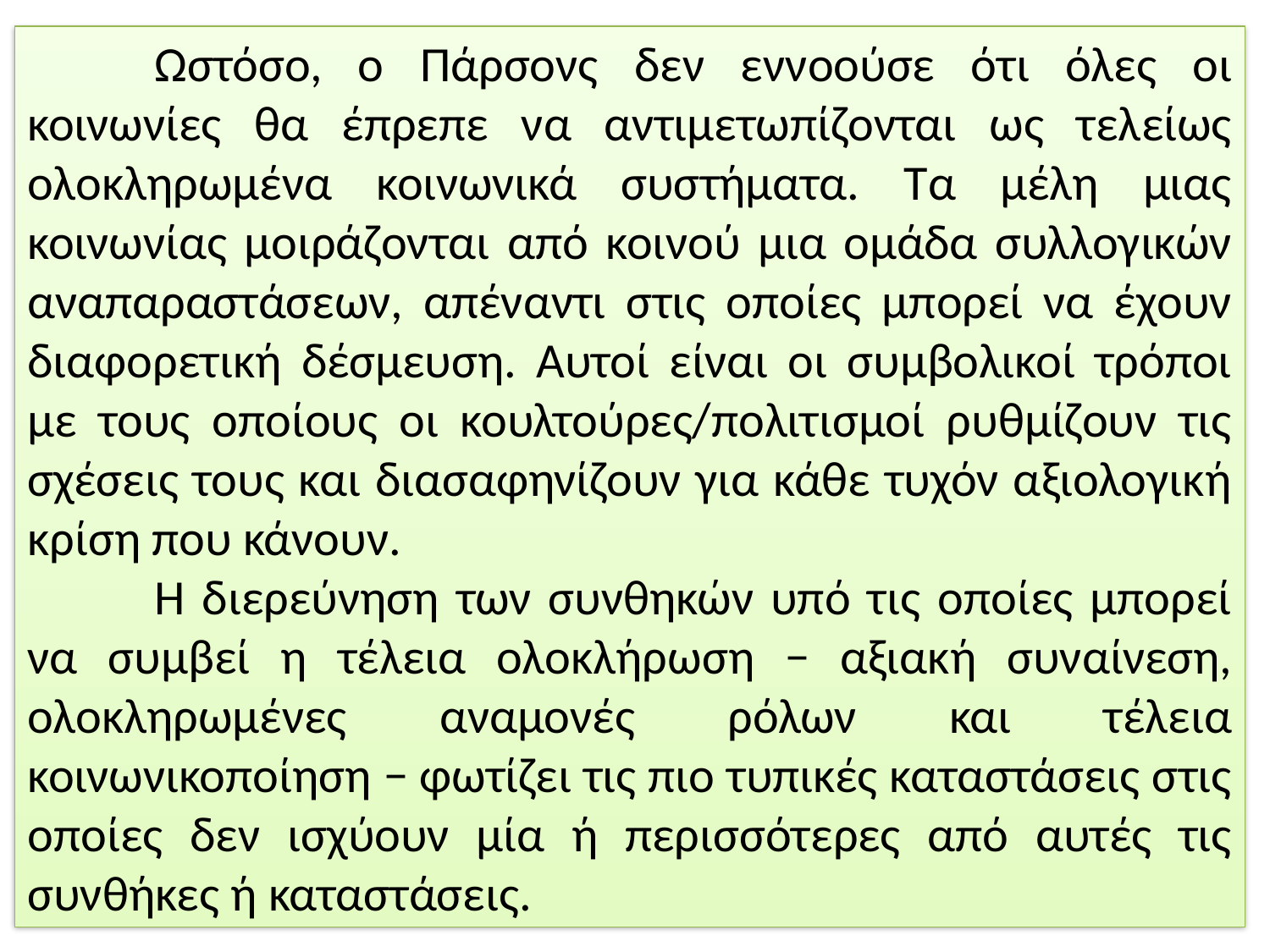

Ωστόσο, ο Πάρσονς δεν εννοούσε ότι όλες οι κοινωνίες θα έπρεπε να αντιμετωπίζονται ως τελείως ολοκληρωμένα κοινωνικά συστήματα. Τα μέλη μιας κοινωνίας μοιράζονται από κοινού μια ομάδα συλλογικών αναπαραστάσεων, απέναντι στις οποίες μπορεί να έχουν διαφορετική δέσμευση. Αυτοί είναι οι συμβολικοί τρόποι με τους οποίους οι κουλτούρες/πολιτισμοί ρυθμίζουν τις σχέσεις τους και διασαφηνίζουν για κάθε τυχόν αξιολογική κρίση που κάνουν.
	Η διερεύνηση των συνθηκών υπό τις οποίες μπορεί να συμβεί η τέλεια ολοκλήρωση − αξιακή συναίνεση, ολοκληρωμένες αναμονές ρόλων και τέλεια κοινωνικοποίηση − φωτίζει τις πιο τυπικές καταστάσεις στις οποίες δεν ισχύουν μία ή περισσότερες από αυτές τις συνθήκες ή καταστάσεις.
63